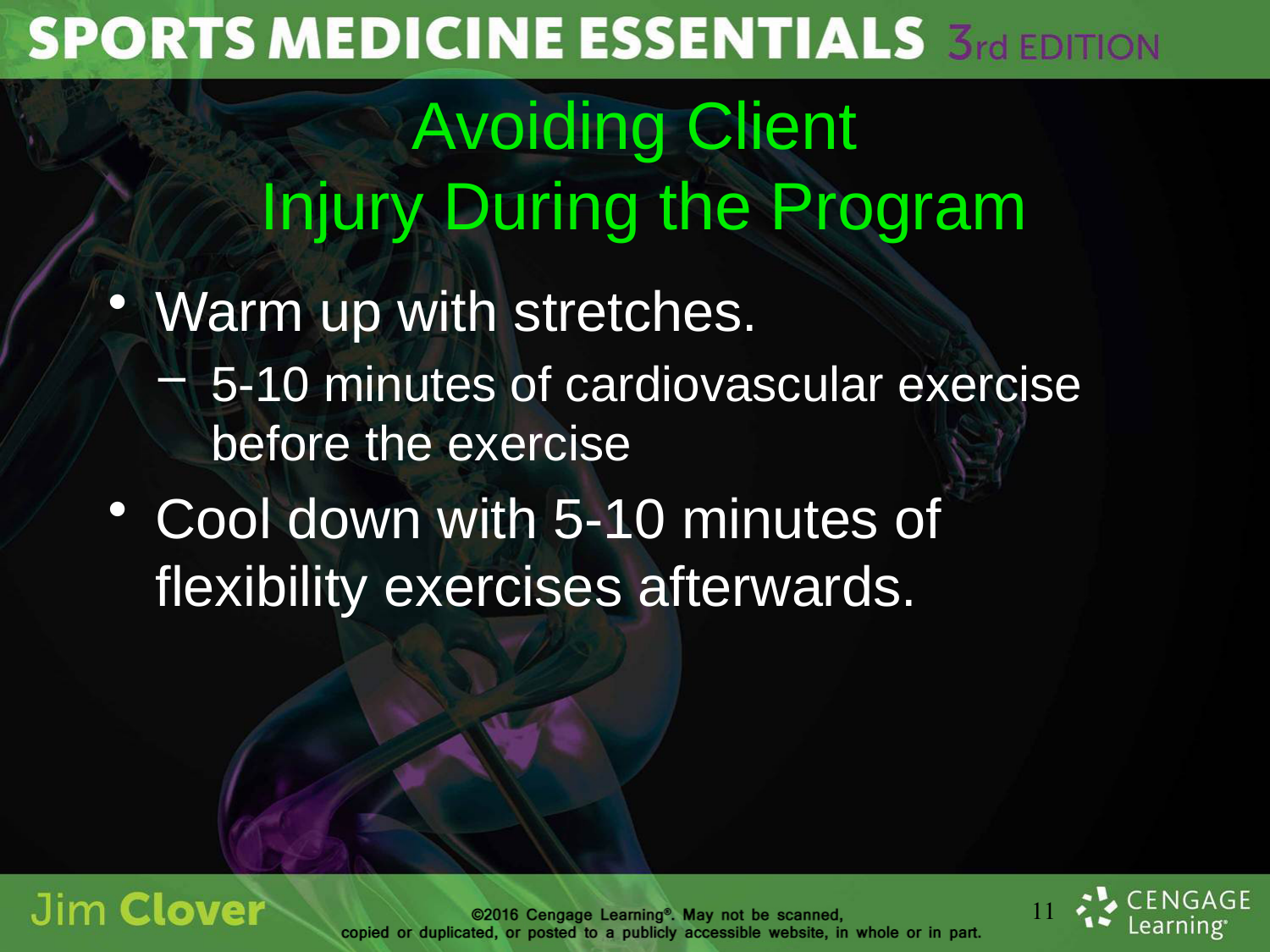

# Avoiding Client Injury During the Program
Warm up with stretches.
5-10 minutes of cardiovascular exercise before the exercise
Cool down with 5-10 minutes of flexibility exercises afterwards.
11